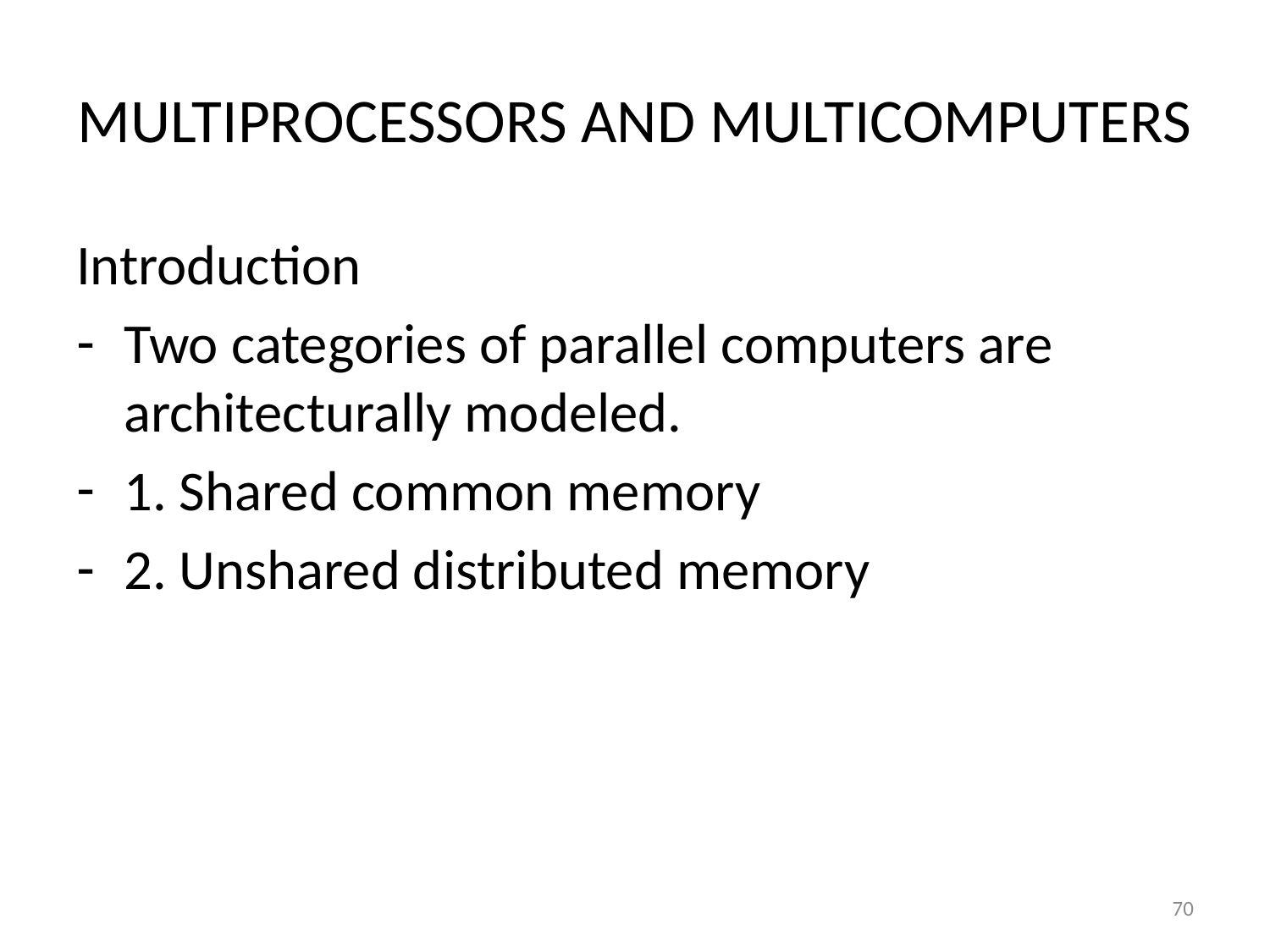

# MULTIPROCESSORS AND MULTICOMPUTERS
Introduction
Two categories of parallel computers are architecturally modeled.
1. Shared common memory
2. Unshared distributed memory
70